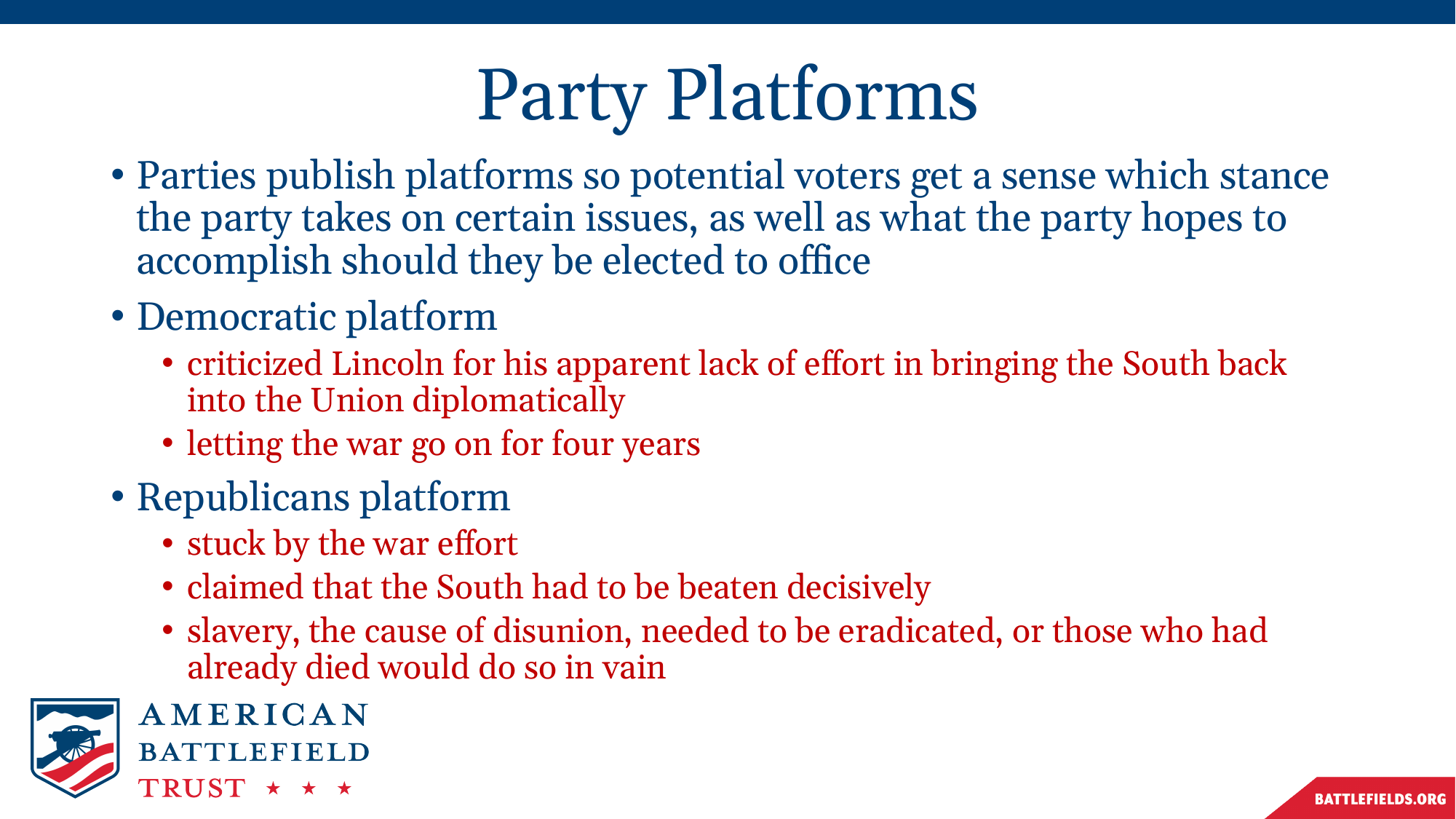

# Party Platforms
Parties publish platforms so potential voters get a sense which stance the party takes on certain issues, as well as what the party hopes to accomplish should they be elected to office
Democratic platform
criticized Lincoln for his apparent lack of effort in bringing the South back into the Union diplomatically
letting the war go on for four years
Republicans platform
stuck by the war effort
claimed that the South had to be beaten decisively
slavery, the cause of disunion, needed to be eradicated, or those who had already died would do so in vain